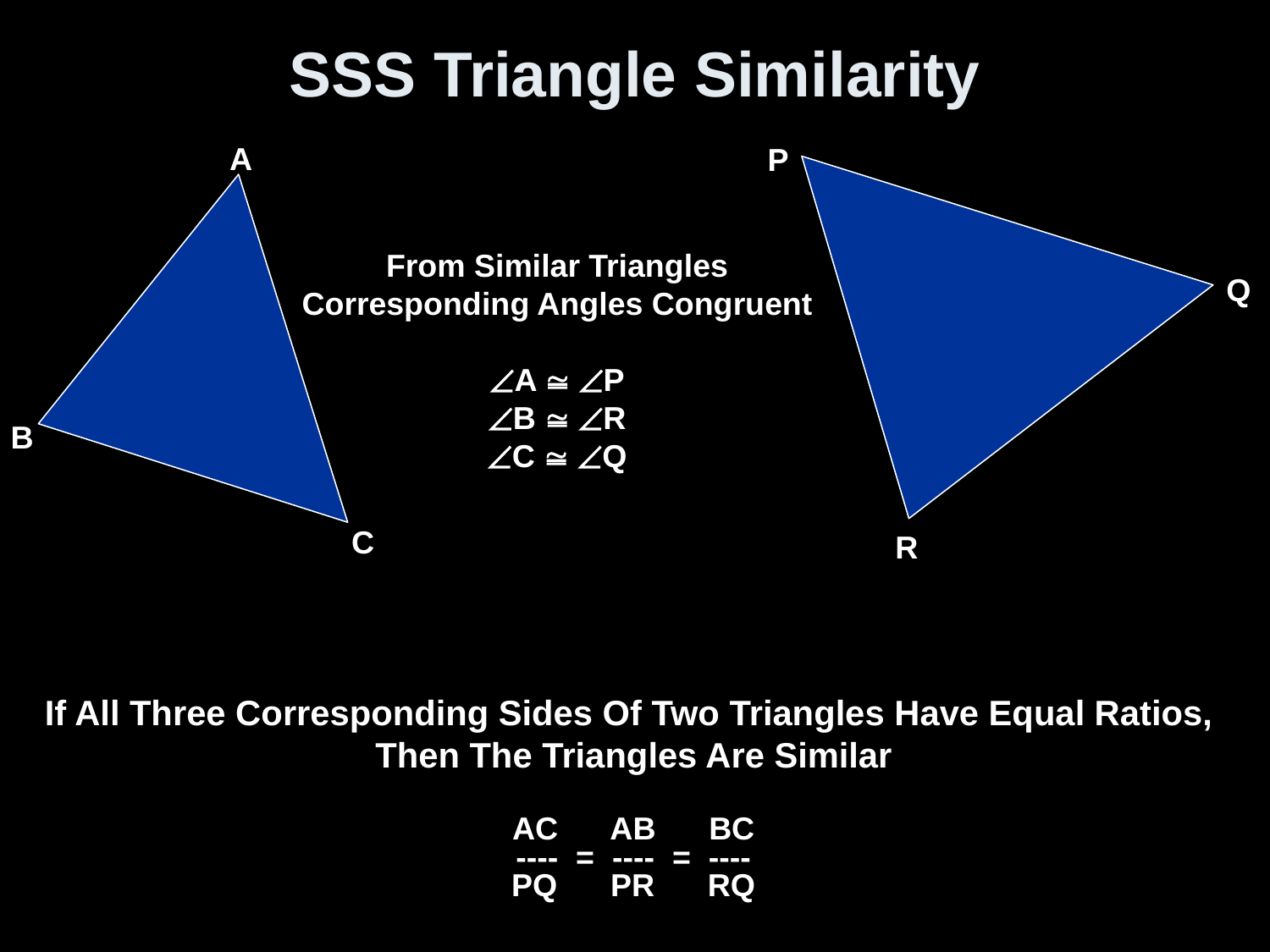

# SSS Triangle Similarity
A

B
C

P
Q
R
From Similar Triangles
Corresponding Angles Congruent

∠A ≅ ∠P
∠B ≅ ∠R
∠C ≅ ∠Q
If All Three Corresponding Sides Of Two Triangles Have Equal Ratios,
Then The Triangles Are Similar

 AC      AB      BC
----  =  ----  =  ----
PQ      PR      RQ